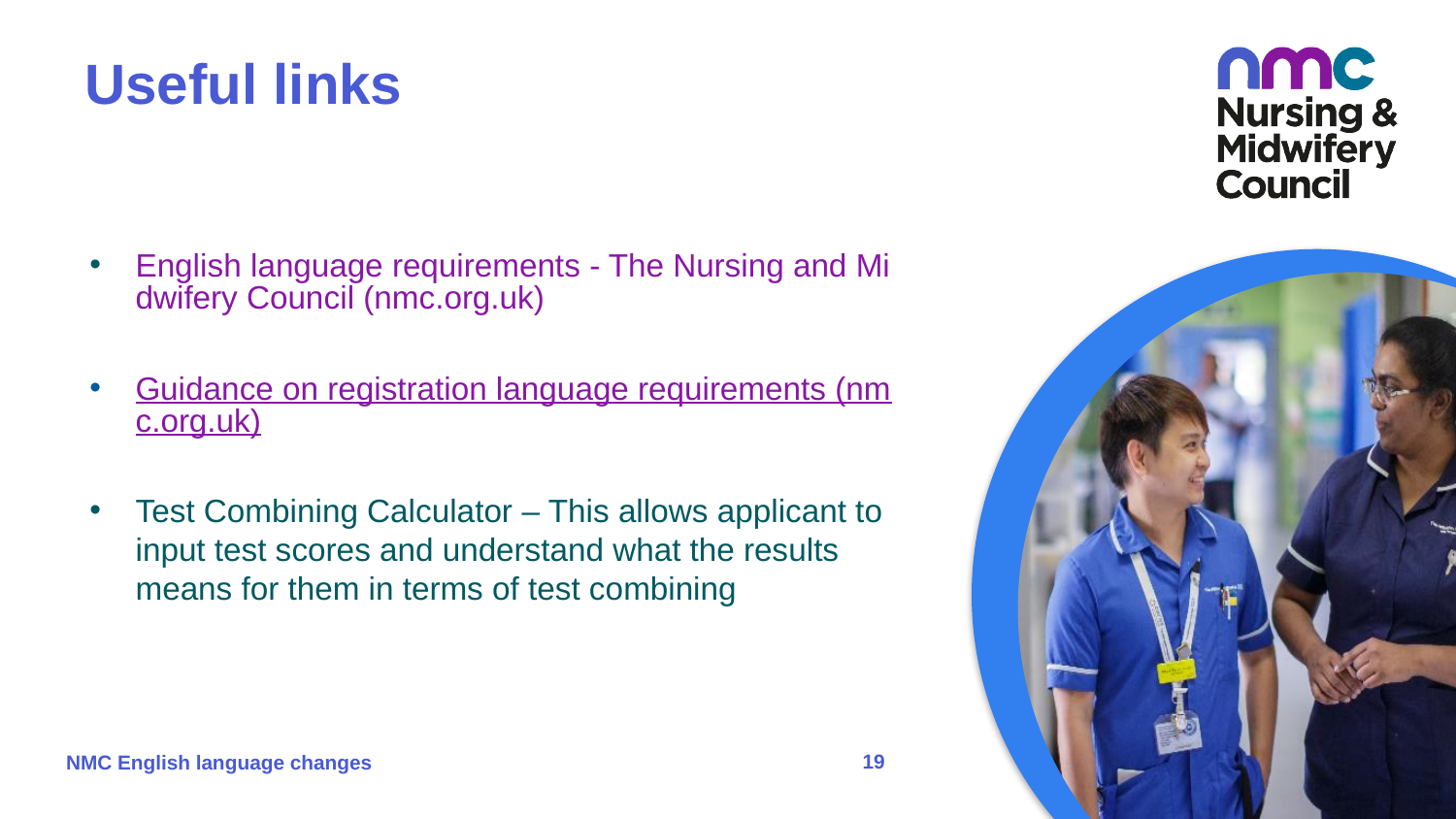

# Useful links

English language requirements - The Nursing and Midwifery Council (nmc.org.uk)

Guidance on registration language requirements (nmc.org.uk)

Test Combining Calculator – This allows applicant to input test scores and understand what the results means for them in terms of test combining

NMC English language changes